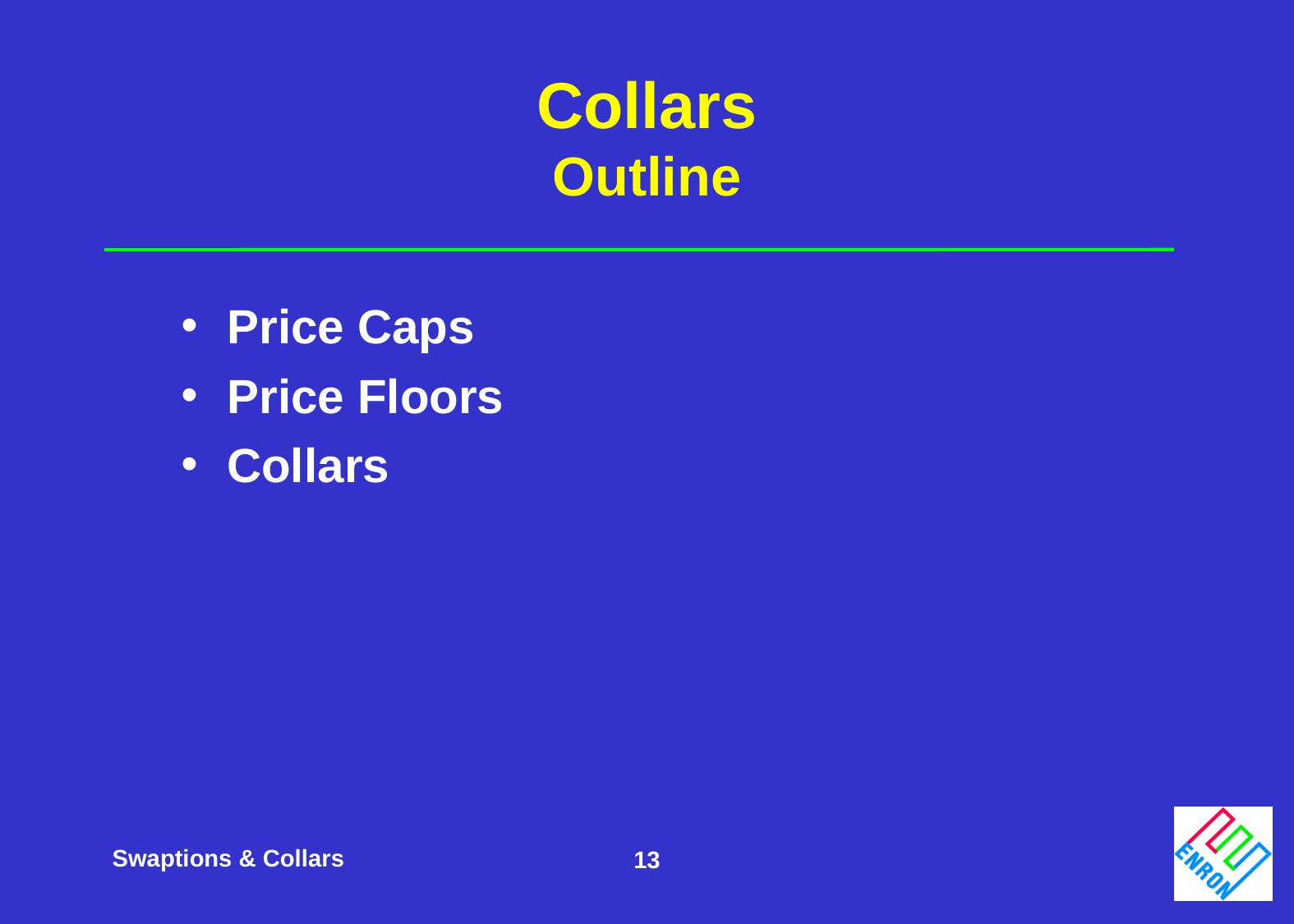

# Collars Outline

Price Caps
Price Floors
Collars
Swaptions & Collars
13